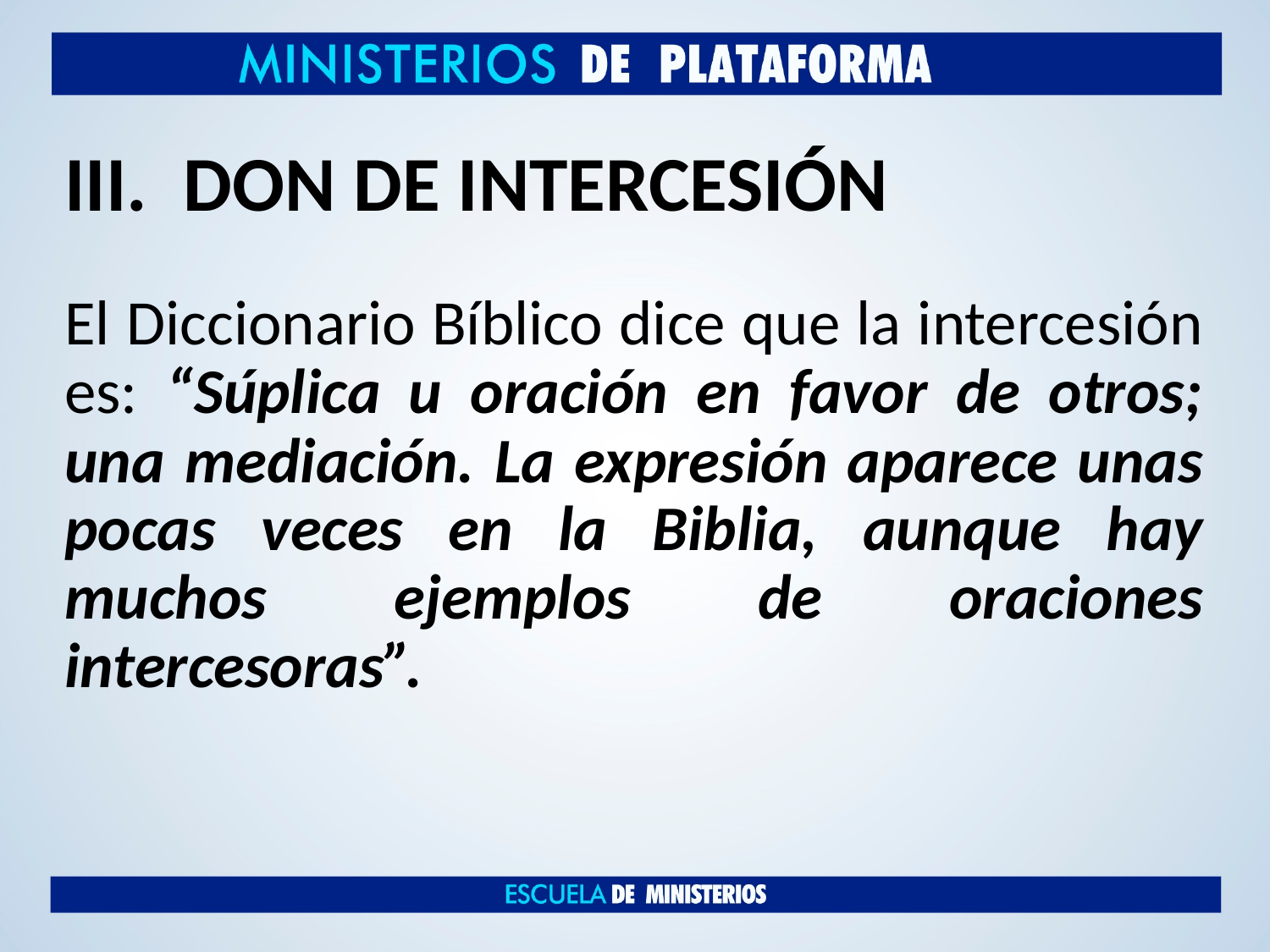

# DON DE INTERCESIÓN
El Diccionario Bíblico dice que la intercesión es: “Súplica u oración en favor de otros; una mediación. La expresión aparece unas pocas veces en la Biblia, aunque hay muchos ejemplos de oraciones intercesoras”.